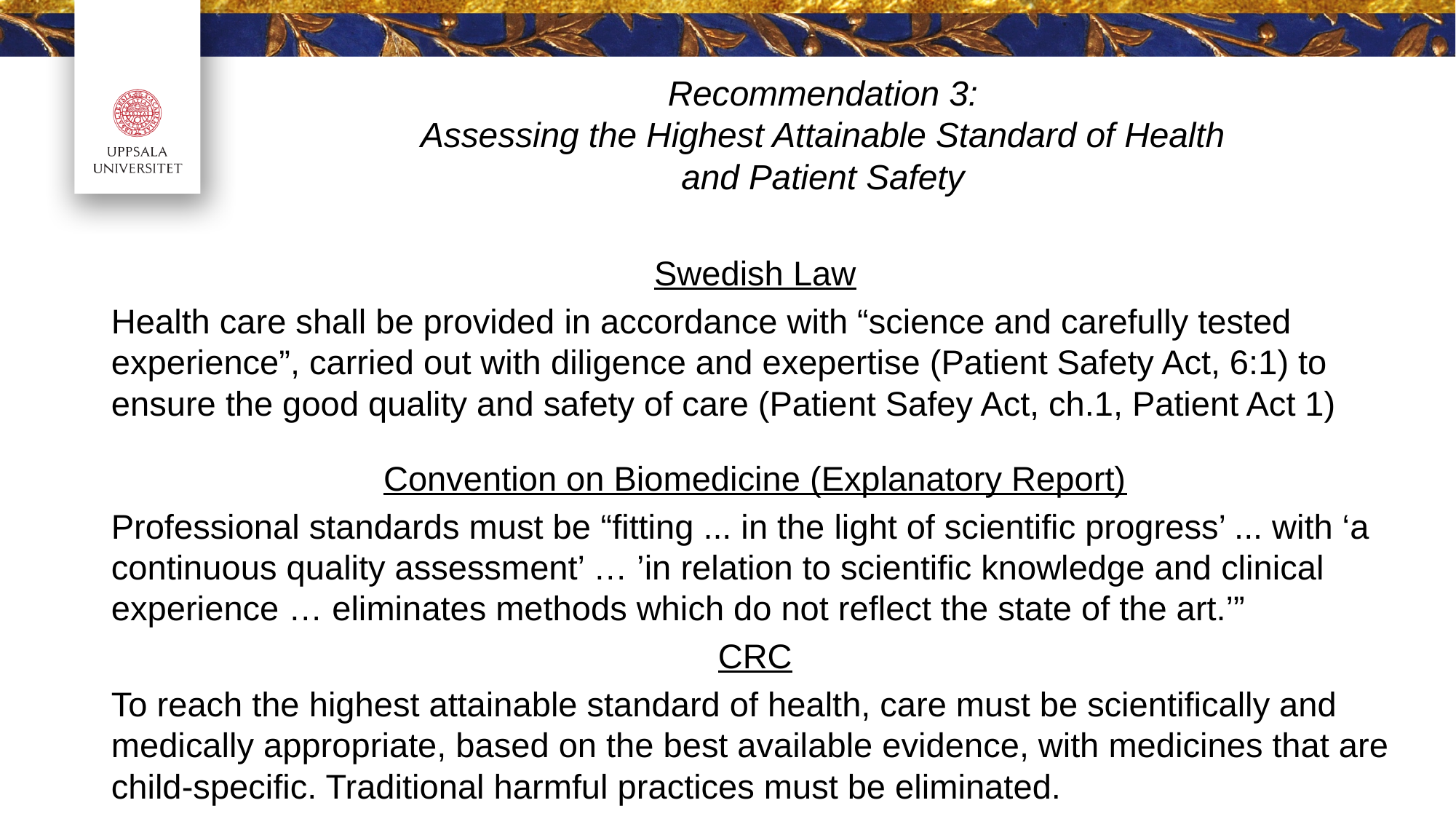

# Recommendation 3: Assessing the Highest Attainable Standard of Health and Patient Safety
Swedish Law
Health care shall be provided in accordance with “science and carefully tested experience”, carried out with diligence and exepertise (Patient Safety Act, 6:1) to ensure the good quality and safety of care (Patient Safey Act, ch.1, Patient Act 1)

Convention on Biomedicine (Explanatory Report)
Professional standards must be “fitting ... in the light of scientific progress’ ... with ‘a continuous quality assessment’ … ’in relation to scientific knowledge and clinical experience … eliminates methods which do not reflect the state of the art.’”
CRC
To reach the highest attainable standard of health, care must be scientifically and medically appropriate, based on the best available evidence, with medicines that are child-specific. Traditional harmful practices must be eliminated.